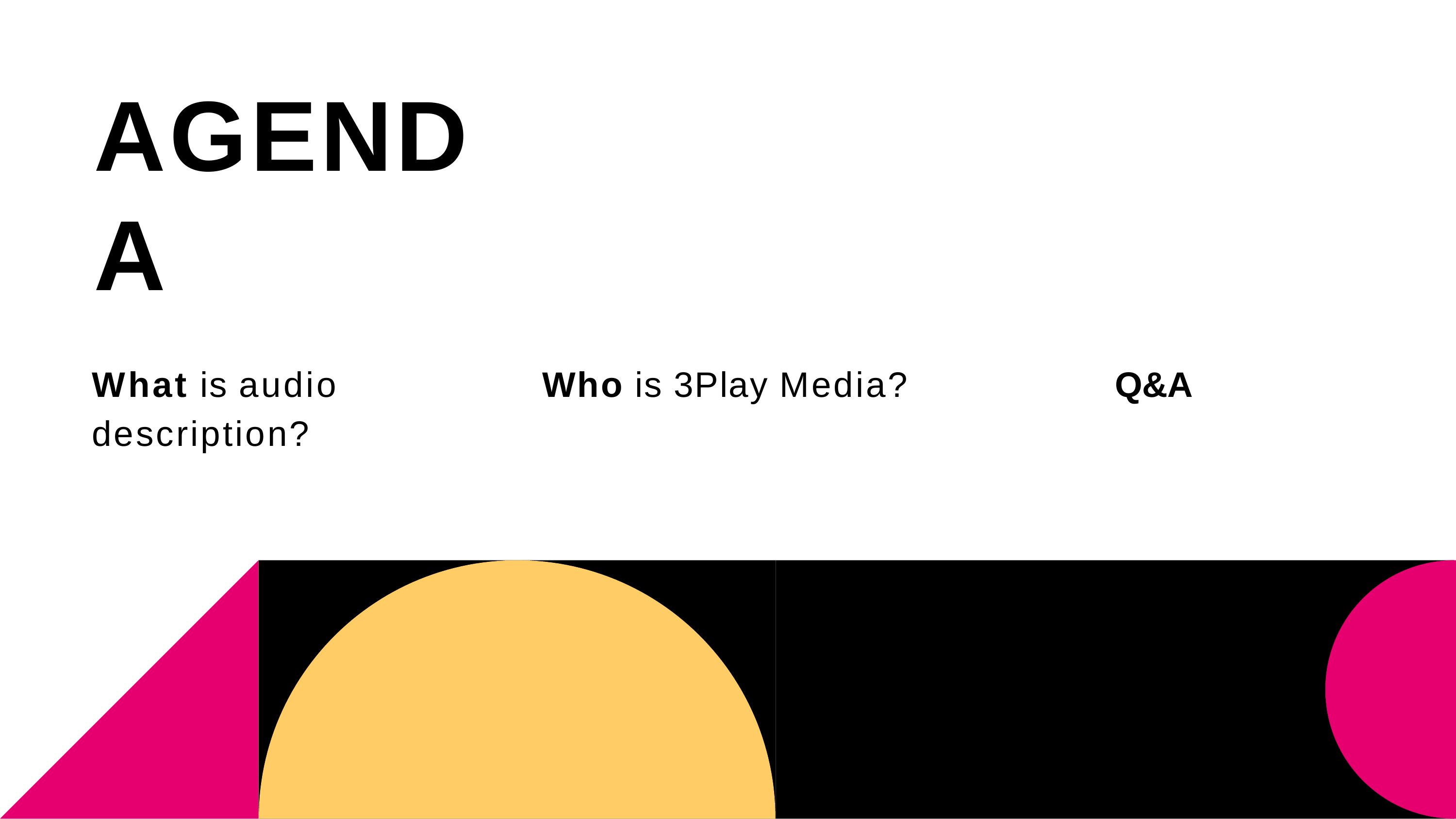

# AGENDA
What is audio description?
Who is 3Play Media?
Q&A